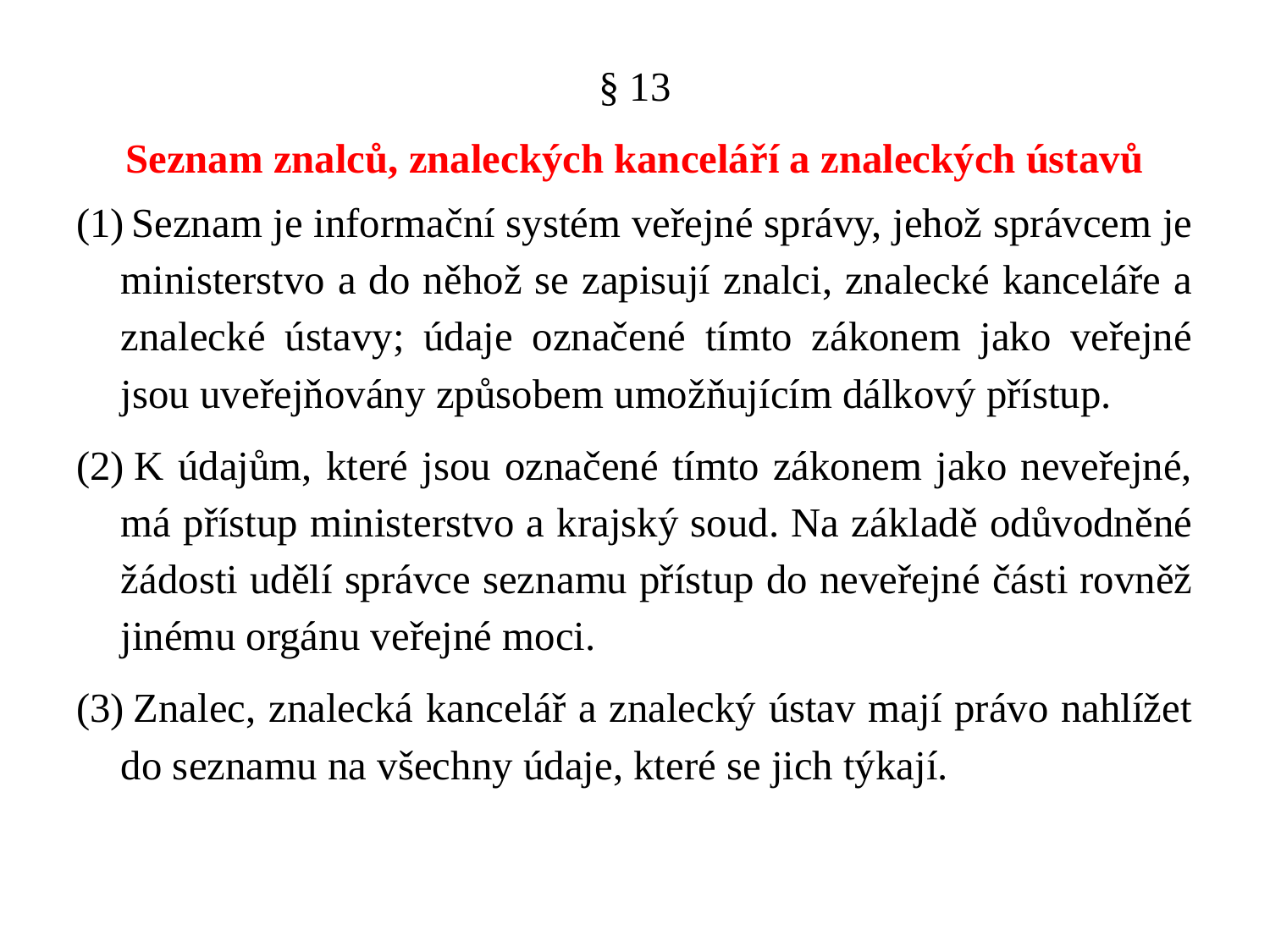

#
§ 13
Seznam znalců, znaleckých kanceláří a znaleckých ústavů
 Seznam je informační systém veřejné správy, jehož správcem je ministerstvo a do něhož se zapisují znalci, znalecké kanceláře a znalecké ústavy; údaje označené tímto zákonem jako veřejné jsou uveřejňovány způsobem umožňujícím dálkový přístup.
 K údajům, které jsou označené tímto zákonem jako neveřejné, má přístup ministerstvo a krajský soud. Na základě odůvodněné žádosti udělí správce seznamu přístup do neveřejné části rovněž jinému orgánu veřejné moci.
 Znalec, znalecká kancelář a znalecký ústav mají právo nahlížet do seznamu na všechny údaje, které se jich týkají.